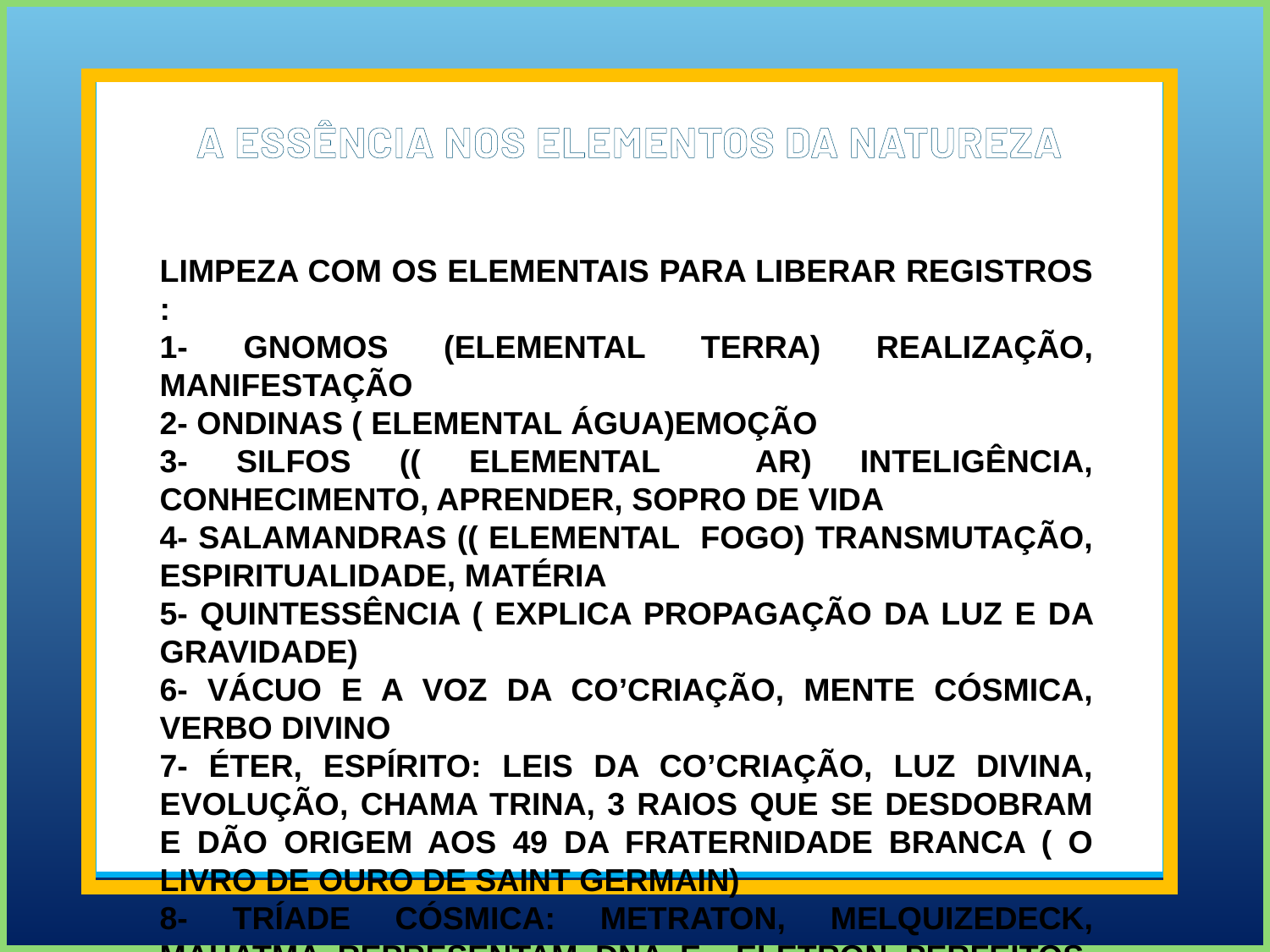

A ESSÊNCIA NOS ELEMENTOS DA NATUREZA
LIMPEZA COM OS ELEMENTAIS PARA LIBERAR REGISTROS :
1- GNOMOS (ELEMENTAL TERRA) REALIZAÇÃO, MANIFESTAÇÃO
2- ONDINAS ( ELEMENTAL ÁGUA)EMOÇÃO
3- SILFOS (( ELEMENTAL  AR) INTELIGÊNCIA, CONHECIMENTO, APRENDER, SOPRO DE VIDA
4- SALAMANDRAS (( ELEMENTAL  FOGO) TRANSMUTAÇÃO, ESPIRITUALIDADE, MATÉRIA
5- QUINTESSÊNCIA ( EXPLICA PROPAGAÇÃO DA LUZ E DA GRAVIDADE)
6- VÁCUO E A VOZ DA CO’CRIAÇÃO, MENTE CÓSMICA, VERBO DIVINO
7- ÉTER, ESPÍRITO: LEIS DA CO’CRIAÇÃO, LUZ DIVINA, EVOLUÇÃO, CHAMA TRINA, 3 RAIOS QUE SE DESDOBRAM E DÃO ORIGEM AOS 49 DA FRATERNIDADE BRANCA ( O LIVRO DE OURO DE SAINT GERMAIN)
8- TRÍADE CÓSMICA: METRATON, MELQUIZEDECK, MAHATMA REPRESENTAM DNA E  ELETRON PERFEITOS, 352 CORPOS DE LUZ EM SÍNTESE